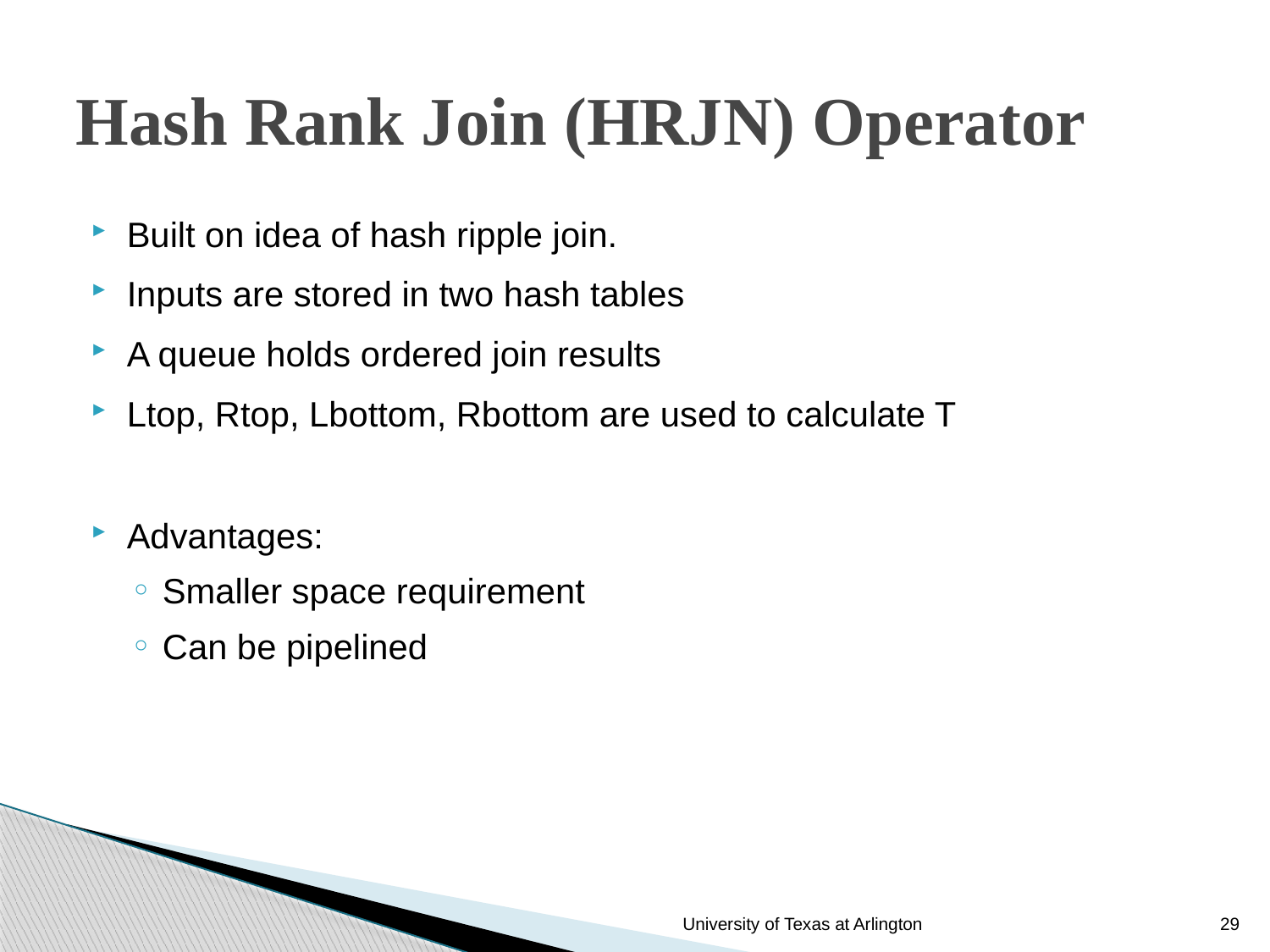

# Hash Rank Join (HRJN) Operator
Built on idea of hash ripple join.
Inputs are stored in two hash tables
A queue holds ordered join results
Ltop, Rtop, Lbottom, Rbottom are used to calculate T

Advantages:
Smaller space requirement
Can be pipelined

University of Texas at Arlington
29